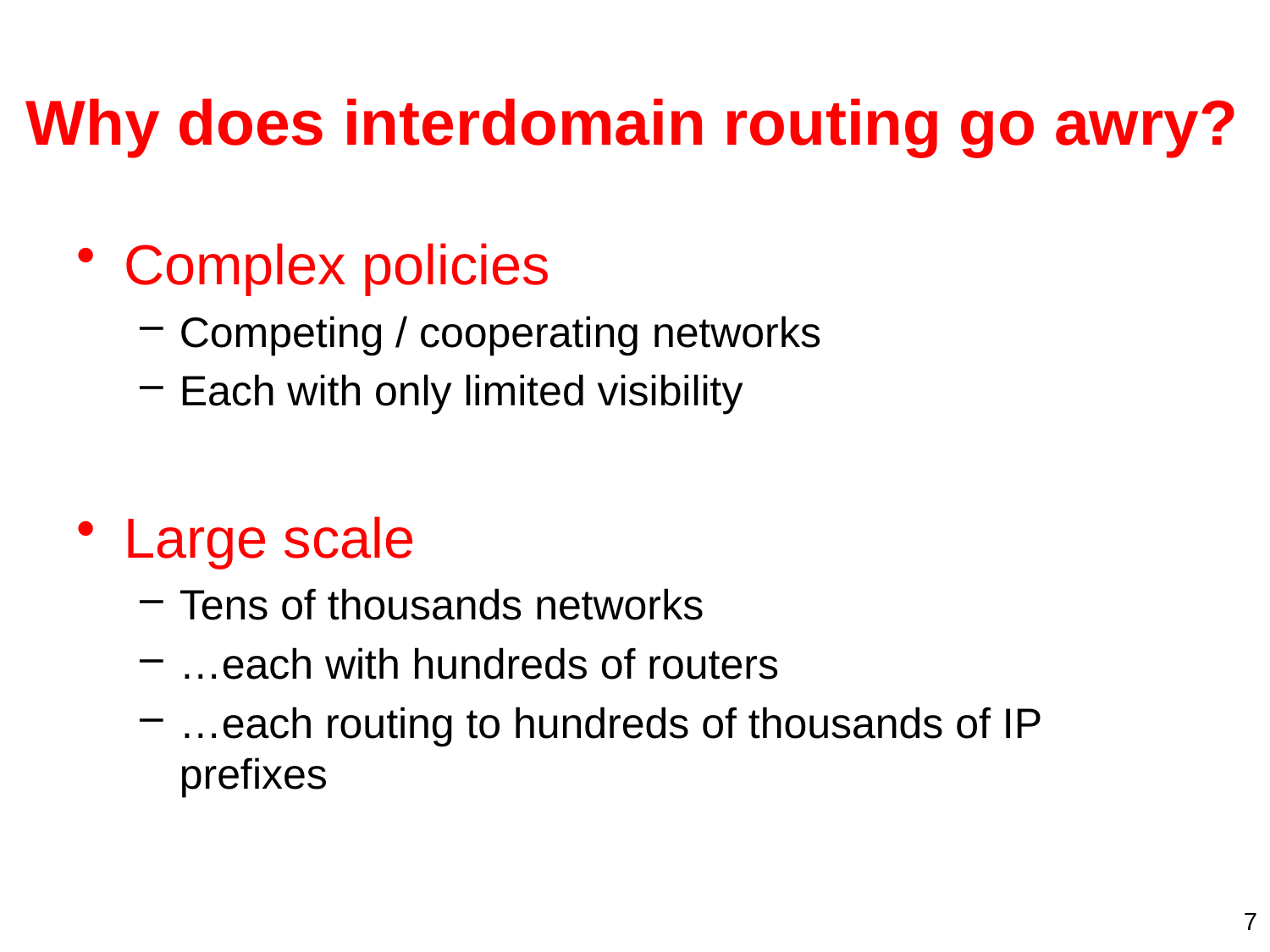

# Why does interdomain routing go awry?
Complex policies
Competing / cooperating networks
Each with only limited visibility

Large scale
Tens of thousands networks
…each with hundreds of routers
…each routing to hundreds of thousands of IP prefixes

7